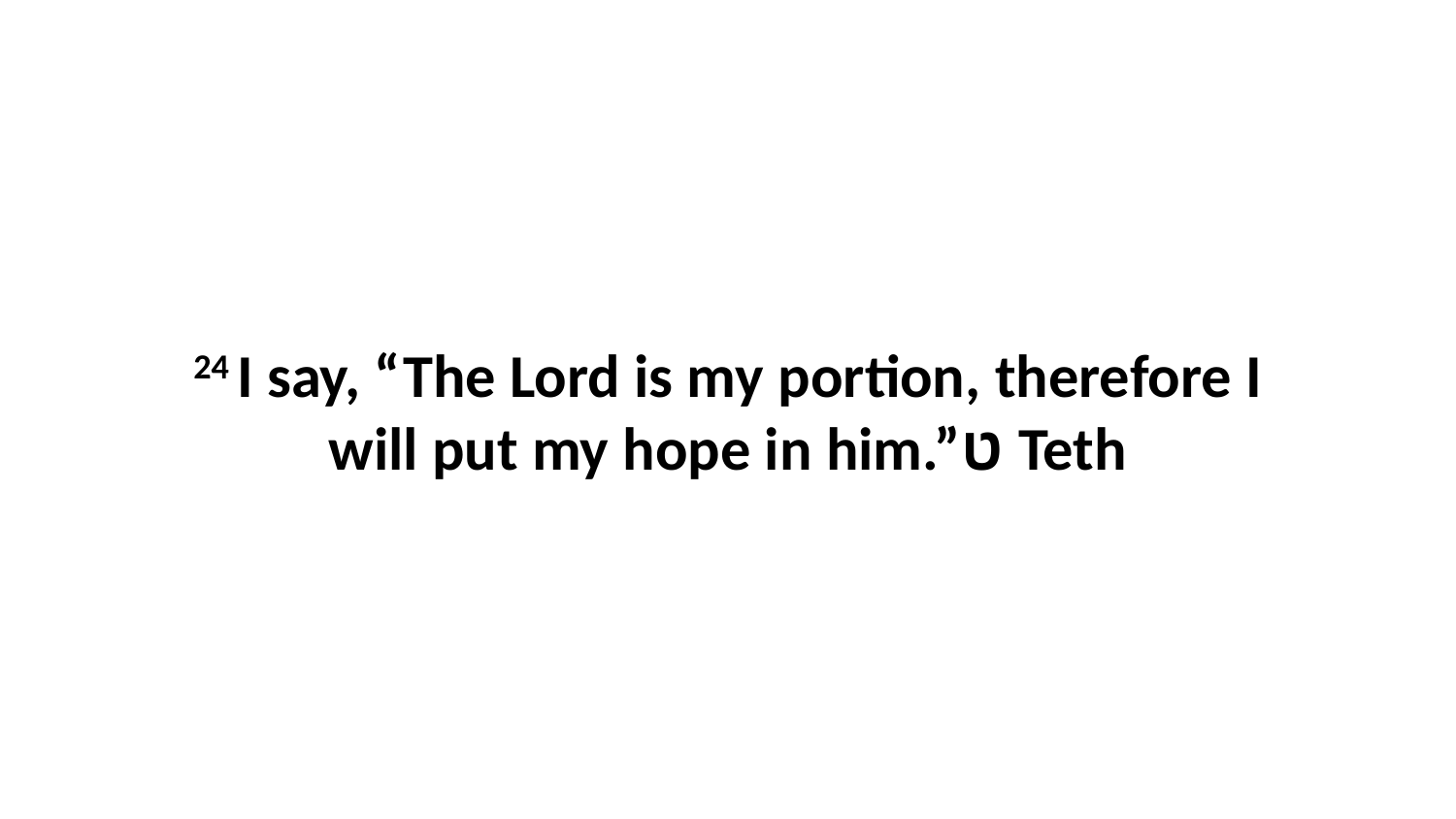

24 I say, “The Lord is my portion, therefore I will put my hope in him.”ט Teth